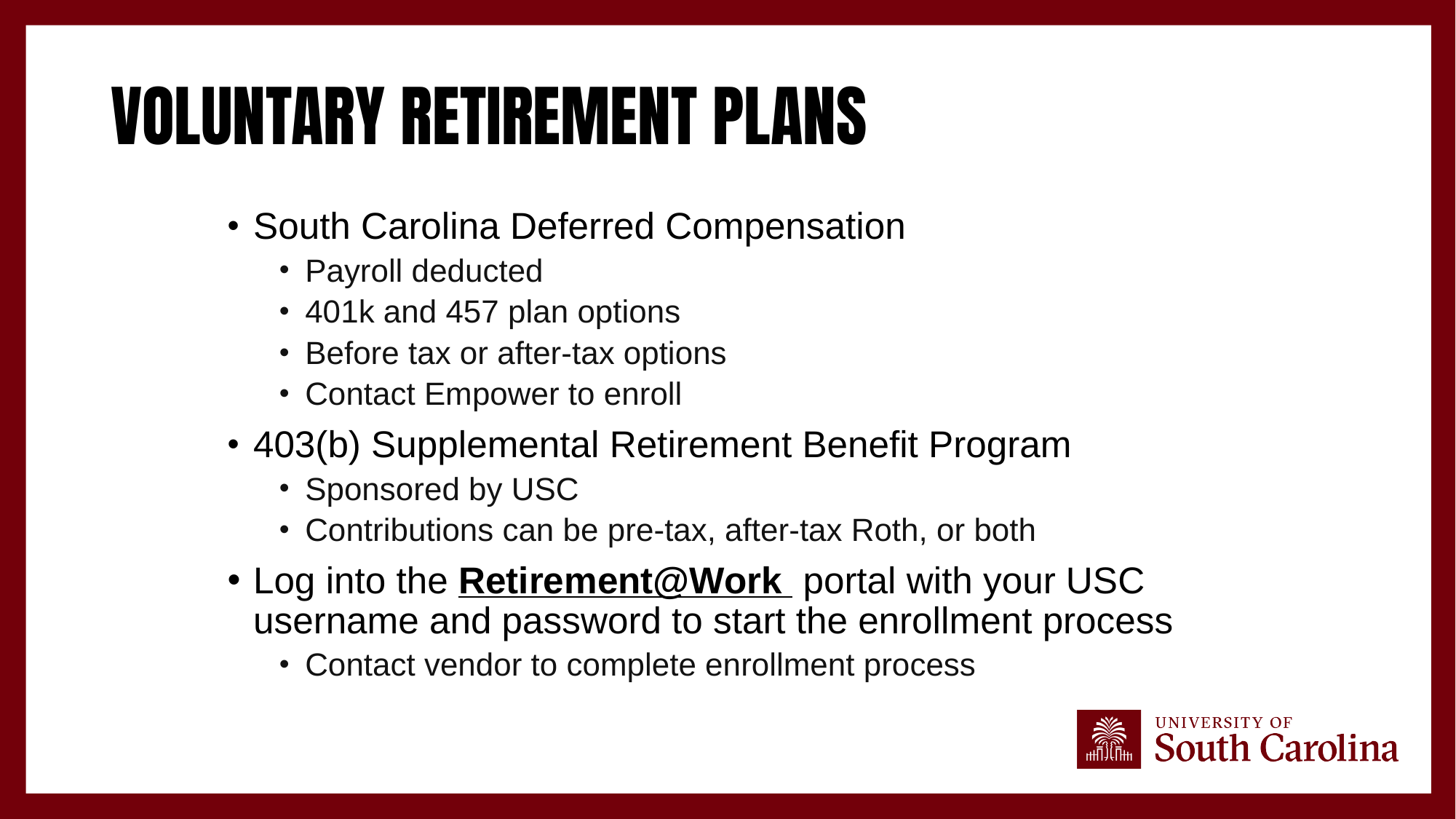

# Voluntary Retirement Plans
South Carolina Deferred Compensation
Payroll deducted
401k and 457 plan options
Before tax or after-tax options
Contact Empower to enroll
403(b) Supplemental Retirement Benefit Program
Sponsored by USC
Contributions can be pre-tax, after-tax Roth, or both
Log into the Retirement@Work  portal with your USC username and password to start the enrollment process
Contact vendor to complete enrollment process